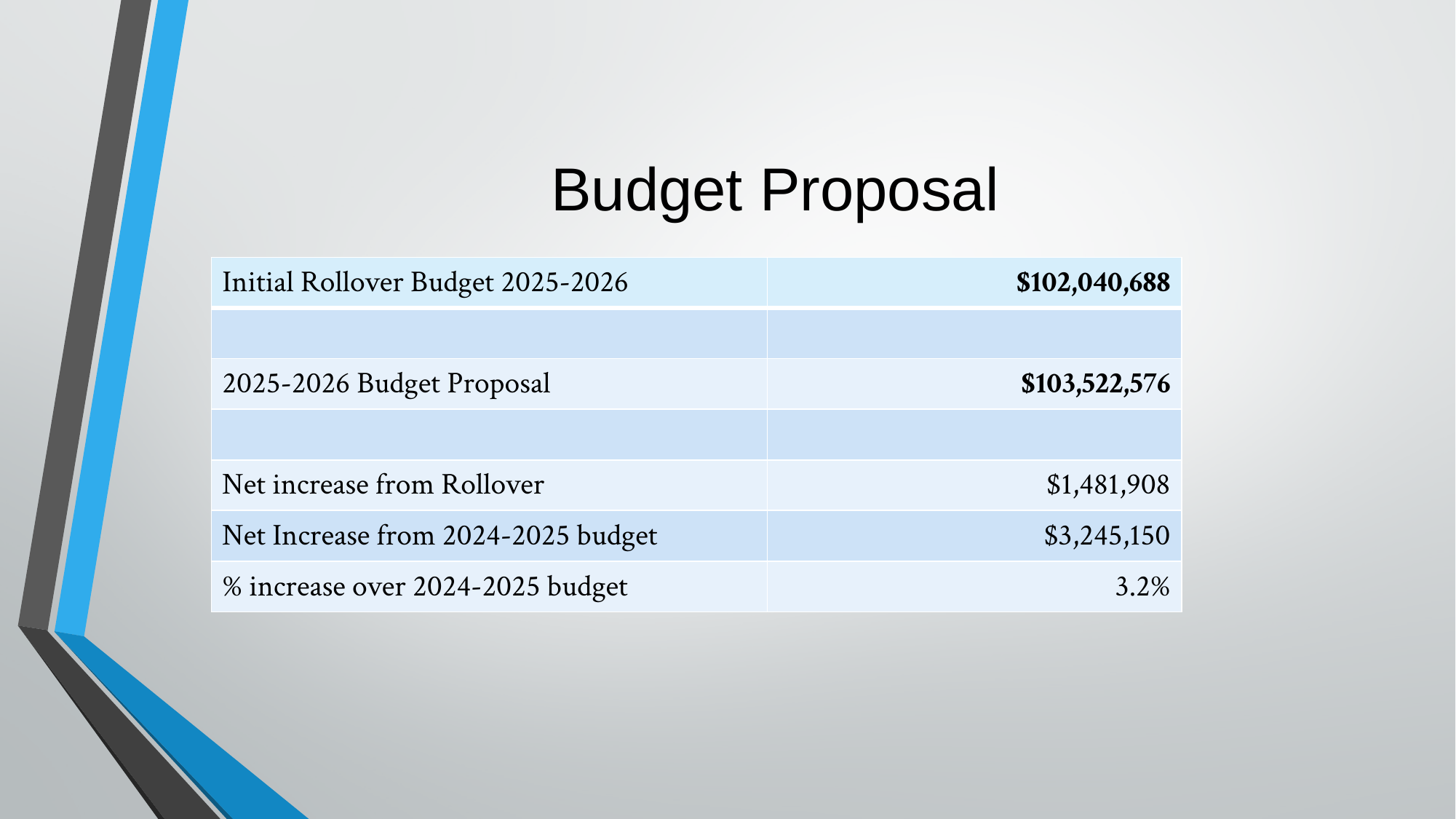

# Budget Proposal
| Initial Rollover Budget 2025-2026 | $102,040,688 |
| --- | --- |
|  |  |
| 2025-2026 Budget Proposal | $103,522,576 |
|  |  |
| Net increase from Rollover | $1,481,908 |
| Net Increase from 2024-2025 budget | $3,245,150 |
| % increase over 2024-2025 budget | 3.2% |